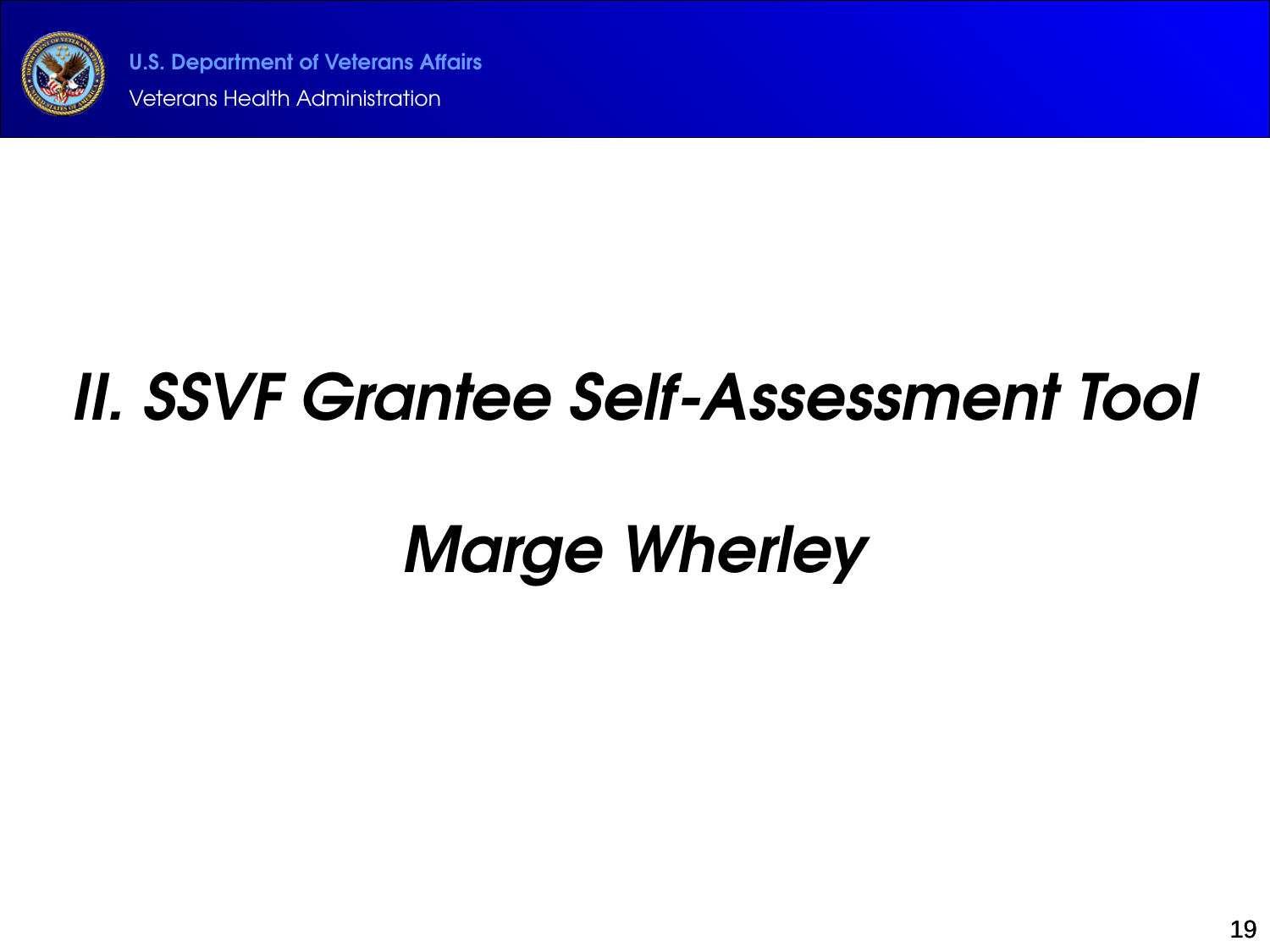

II. SSVF Grantee Self-Assessment Tool

Marge Wherley
19
19
19